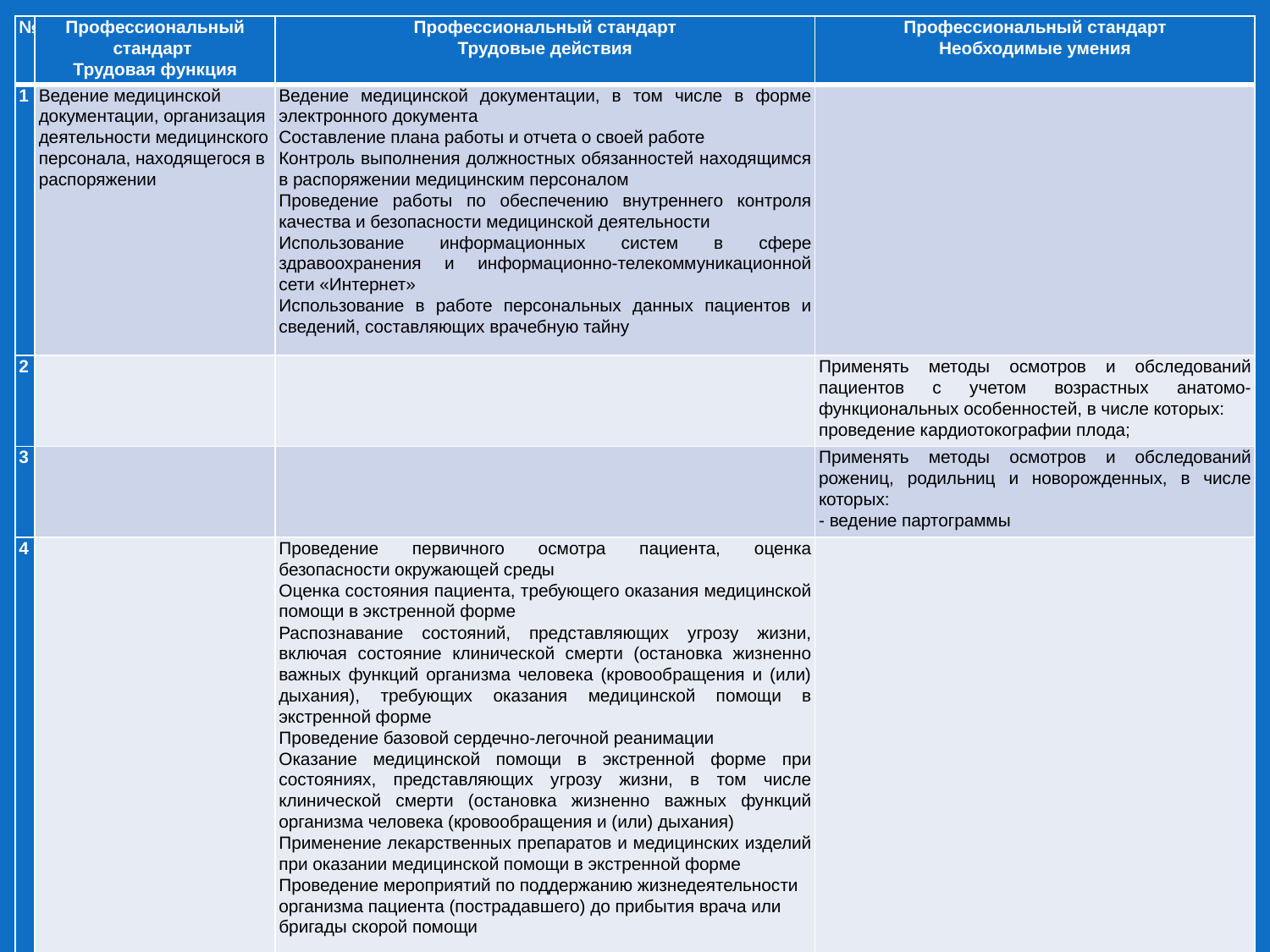

| № | Профессиональный стандарт Трудовая функция | Профессиональный стандарт Трудовые действия | Профессиональный стандарт Необходимые умения |
| --- | --- | --- | --- |
| 1 | Ведение медицинской документации, организация деятельности медицинского персонала, находящегося в распоряжении | Ведение медицинской документации, в том числе в форме электронного документа Составление плана работы и отчета о своей работе Контроль выполнения должностных обязанностей находящимся в распоряжении медицинским персоналом Проведение работы по обеспечению внутреннего контроля качества и безопасности медицинской деятельности Использование информационных систем в сфере здравоохранения и информационно-телекоммуникационной сети «Интернет» Использование в работе персональных данных пациентов и сведений, составляющих врачебную тайну |  |
| 2 |  |  | Применять методы осмотров и обследований пациентов с учетом возрастных анатомо-функциональных особенностей, в числе которых: проведение кардиотокографии плода; |
| 3 |  |  | Применять методы осмотров и обследований рожениц, родильниц и новорожденных, в числе которых: - ведение партограммы |
| 4 |  | Проведение первичного осмотра пациента, оценка безопасности окружающей среды Оценка состояния пациента, требующего оказания медицинской помощи в экстренной форме Распознавание состояний, представляющих угрозу жизни, включая состояние клинической смерти (остановка жизненно важных функций организма человека (кровообращения и (или) дыхания), требующих оказания медицинской помощи в экстренной форме Проведение базовой сердечно-легочной реанимации Оказание медицинской помощи в экстренной форме при состояниях, представляющих угрозу жизни, в том числе клинической смерти (остановка жизненно важных функций организма человека (кровообращения и (или) дыхания) Применение лекарственных препаратов и медицинских изделий при оказании медицинской помощи в экстренной форме Проведение мероприятий по поддержанию жизнедеятельности организма пациента (пострадавшего) до прибытия врача или бригады скорой помощи |  |
Профессиональный стандарт